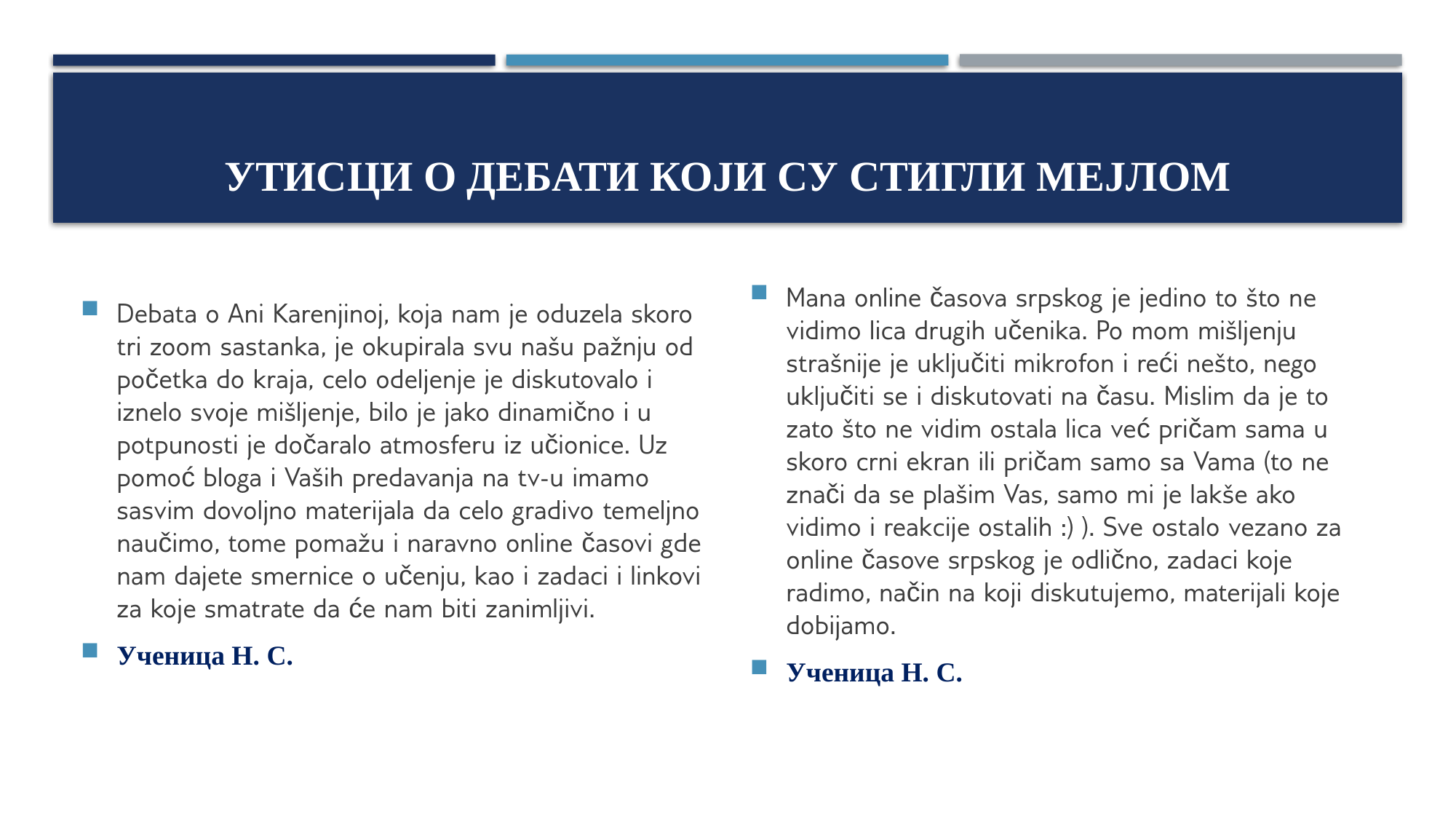

# Утисци о дебати који су стигли мејлом
Debata o Ani Karenjinoj, koja nam je oduzela skoro tri zoom sastanka, je okupirala svu našu pažnju od početka do kraja, celo odeljenje je diskutovalo i iznelo svoje mišljenje, bilo je jako dinamično i u potpunosti je dočaralo atmosferu iz učionice. Uz pomoć bloga i Vaših predavanja na tv-u imamo sasvim dovoljno materijala da celo gradivo temeljno naučimo, tome pomažu i naravno online časovi gde nam dajete smernice o učenju, kao i zadaci i linkovi za koje smatrate da će nam biti zanimljivi.
Ученица Н. С.
Mana online časova srpskog je jedino to što ne vidimo lica drugih učenika. Po mom mišljenju strašnije je uključiti mikrofon i reći nešto, nego uključiti se i diskutovati na času. Mislim da je to zato što ne vidim ostala lica već pričam sama u skoro crni ekran ili pričam samo sa Vama (to ne znači da se plašim Vas, samo mi je lakše ako vidimo i reakcije ostalih :) ). Sve ostalo vezano za online časove srpskog je odlično, zadaci koje radimo, način na koji diskutujemo, materijali koje dobijamo.
Ученица Н. С.